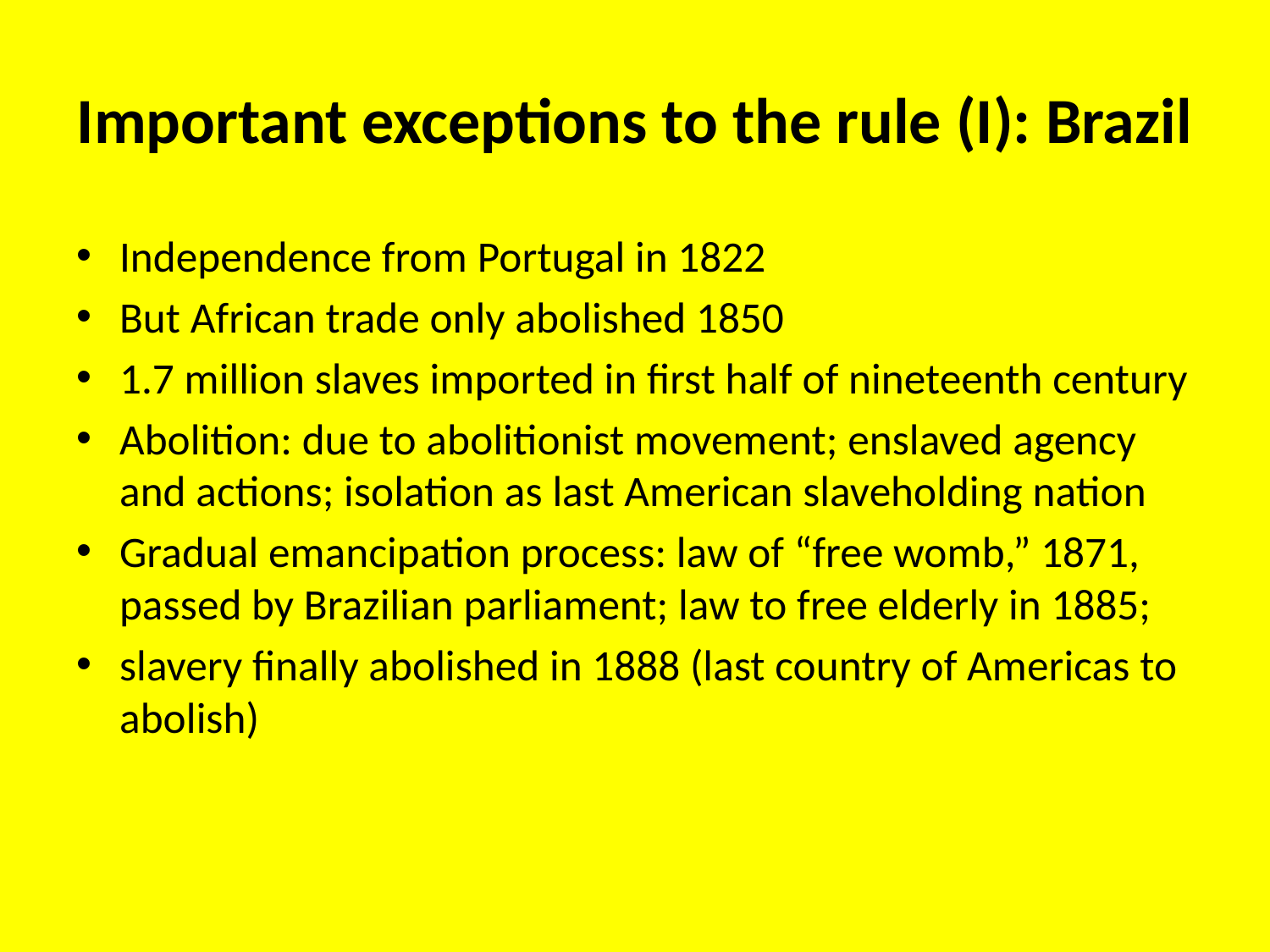

# Important exceptions to the rule (I): Brazil
Independence from Portugal in 1822
But African trade only abolished 1850
1.7 million slaves imported in first half of nineteenth century
Abolition: due to abolitionist movement; enslaved agency and actions; isolation as last American slaveholding nation
Gradual emancipation process: law of “free womb,” 1871, passed by Brazilian parliament; law to free elderly in 1885;
slavery finally abolished in 1888 (last country of Americas to abolish)